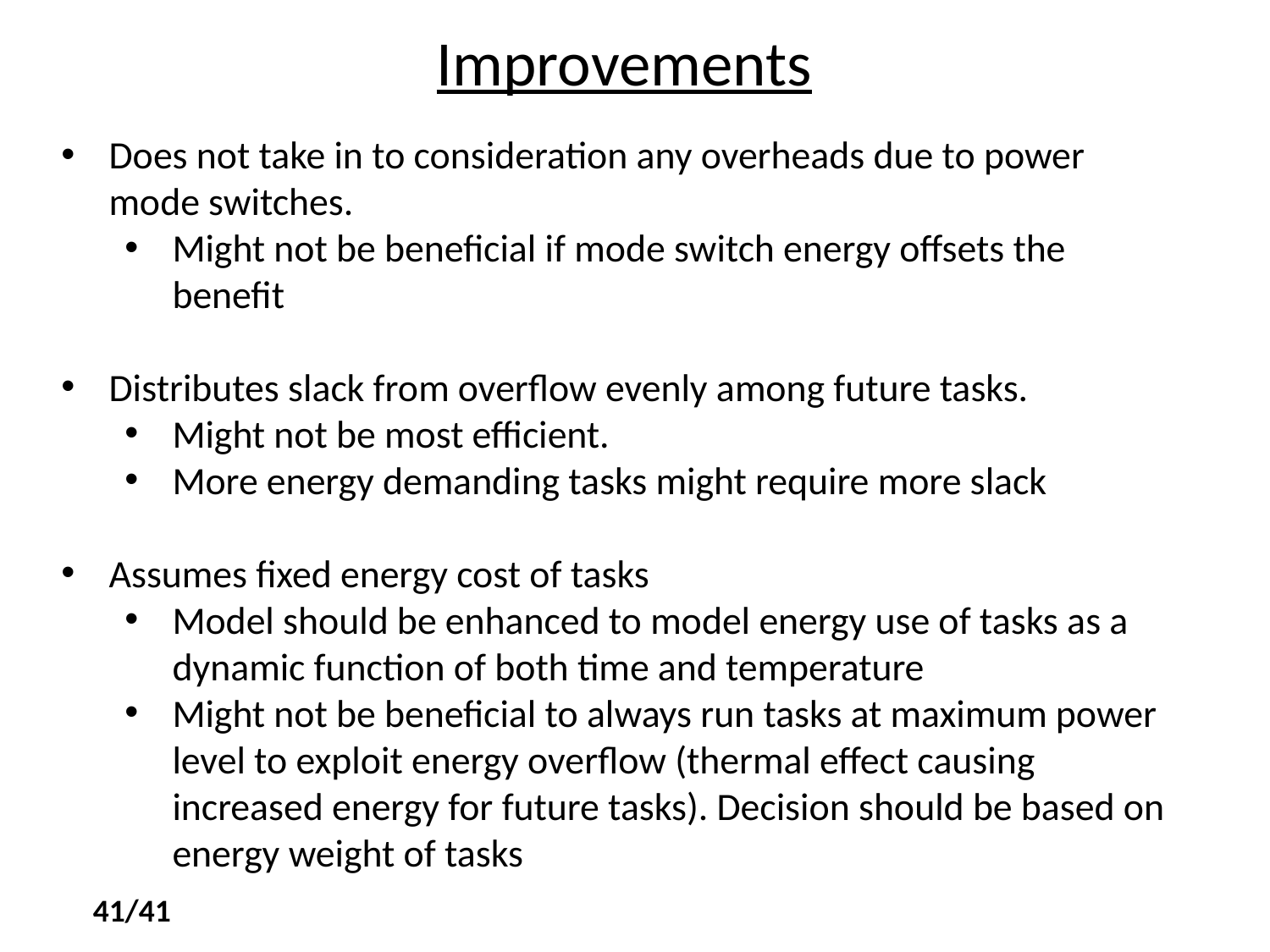

# Improvements
Does not take in to consideration any overheads due to power mode switches.
Might not be beneficial if mode switch energy offsets the benefit

Distributes slack from overflow evenly among future tasks.
Might not be most efficient.
More energy demanding tasks might require more slack

Assumes fixed energy cost of tasks
Model should be enhanced to model energy use of tasks as a dynamic function of both time and temperature
Might not be beneficial to always run tasks at maximum power level to exploit energy overflow (thermal effect causing increased energy for future tasks). Decision should be based on energy weight of tasks
41/41